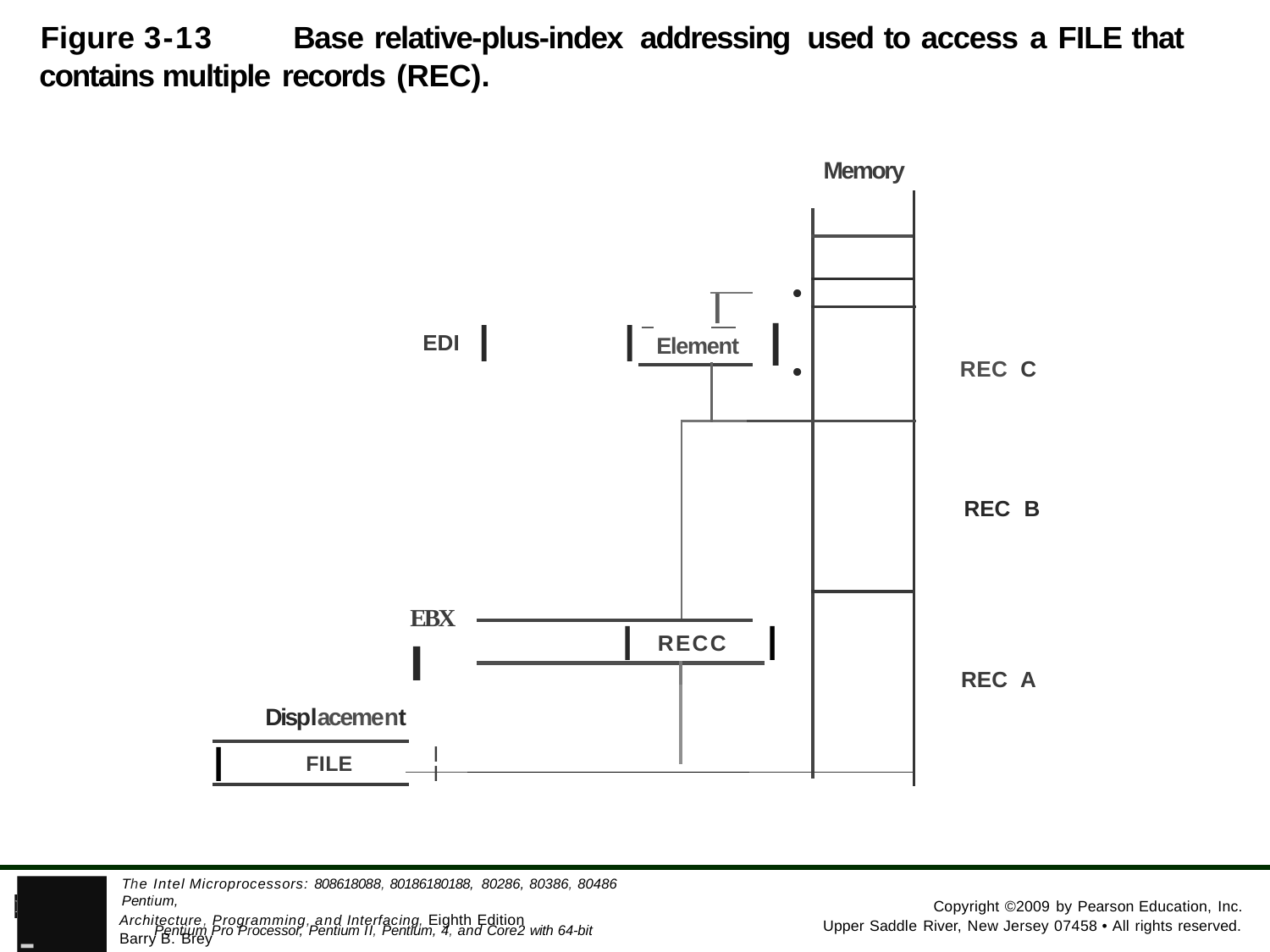

Figure 3-13	Base relative-plus-index  addressing  used to access a FILE that contains multiple records (REC).

Memory

..

 	I

I

I
I
EDI
Element
REC  C

REC  B

EBX	I
I
I

RECC

REC  A

Displacement

I

I I
FILE

- Pentium Pro Processor, Pentium II, Pentium, 4, and Core2 with 64-bit Extensions

The Intel Microprocessors: 808618088, 80186180188,  80286, 80386, 80486 Pentium,

PEARSON
Copyright ©2009 by Pearson Education, Inc.
Architecture, Programming, and Interfacing, Eighth Edition Barry B. Brey
Upper Saddle River, New Jersey 07458 • All rights reserved.